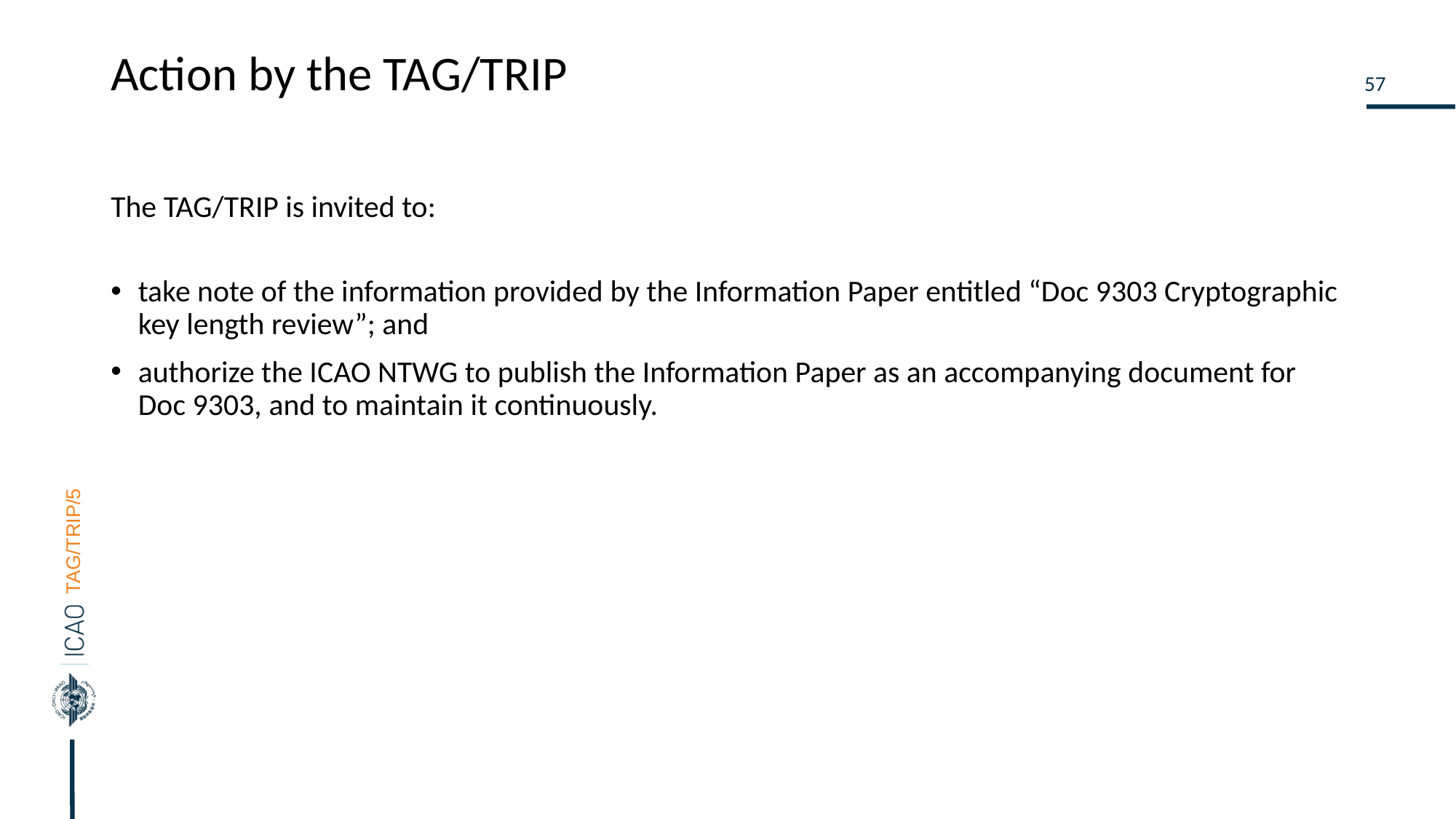

# Action by the TAG/TRIP

The TAG/TRIP is invited to:

take note of the information provided by the Information Paper entitled “Doc 9303 Cryptographic key length review”; and
authorize the ICAO NTWG to publish the Information Paper as an accompanying document for Doc 9303, and to maintain it continuously.